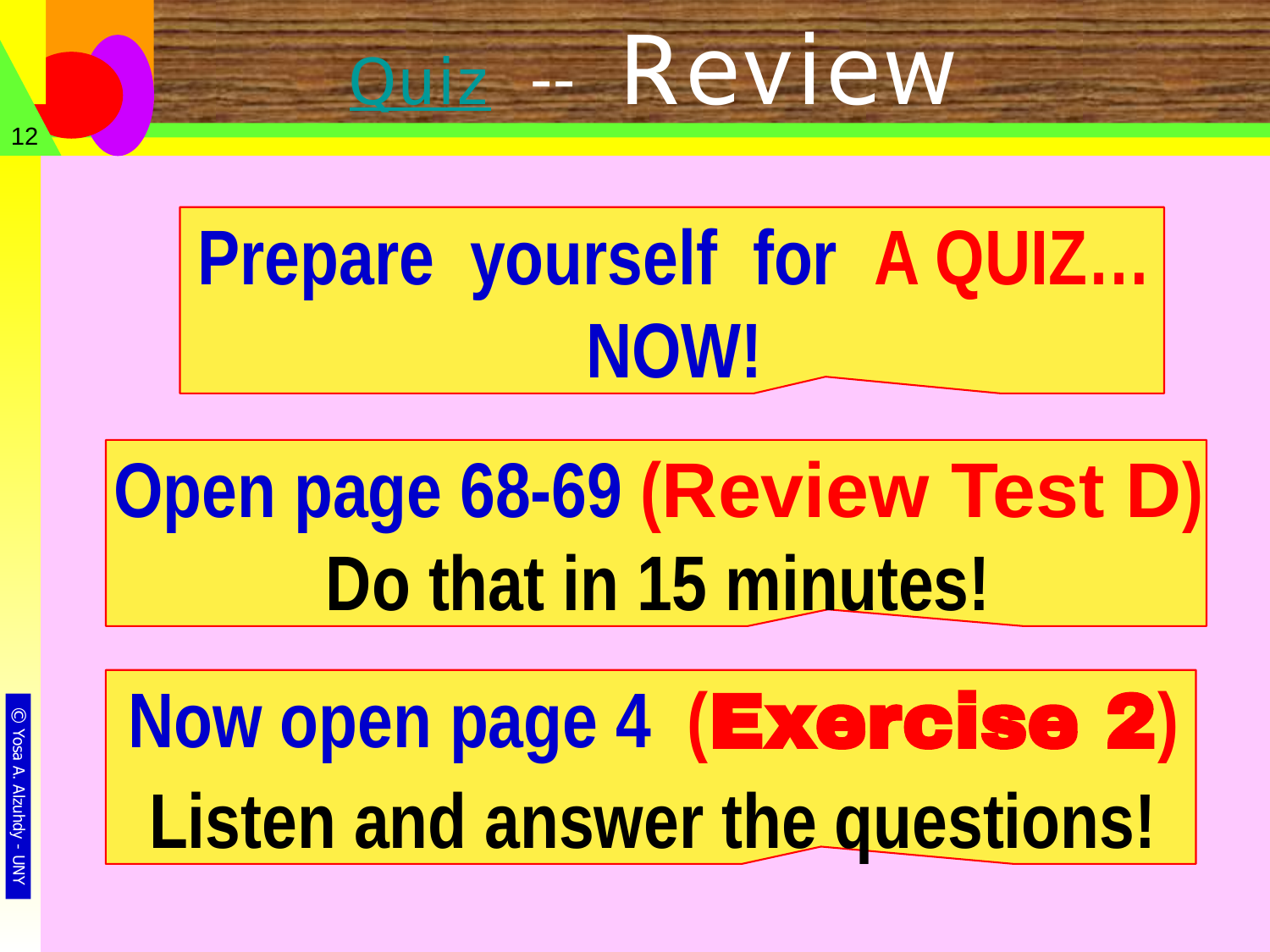

# Quiz  --  Review

12

Prepare  yourself  for  A QUIZ… NOW!
Open page 68-69 (Review Test D) Do that in 15 minutes!
Now open page 4  (Exercise 2)
Listen and answer the questions!